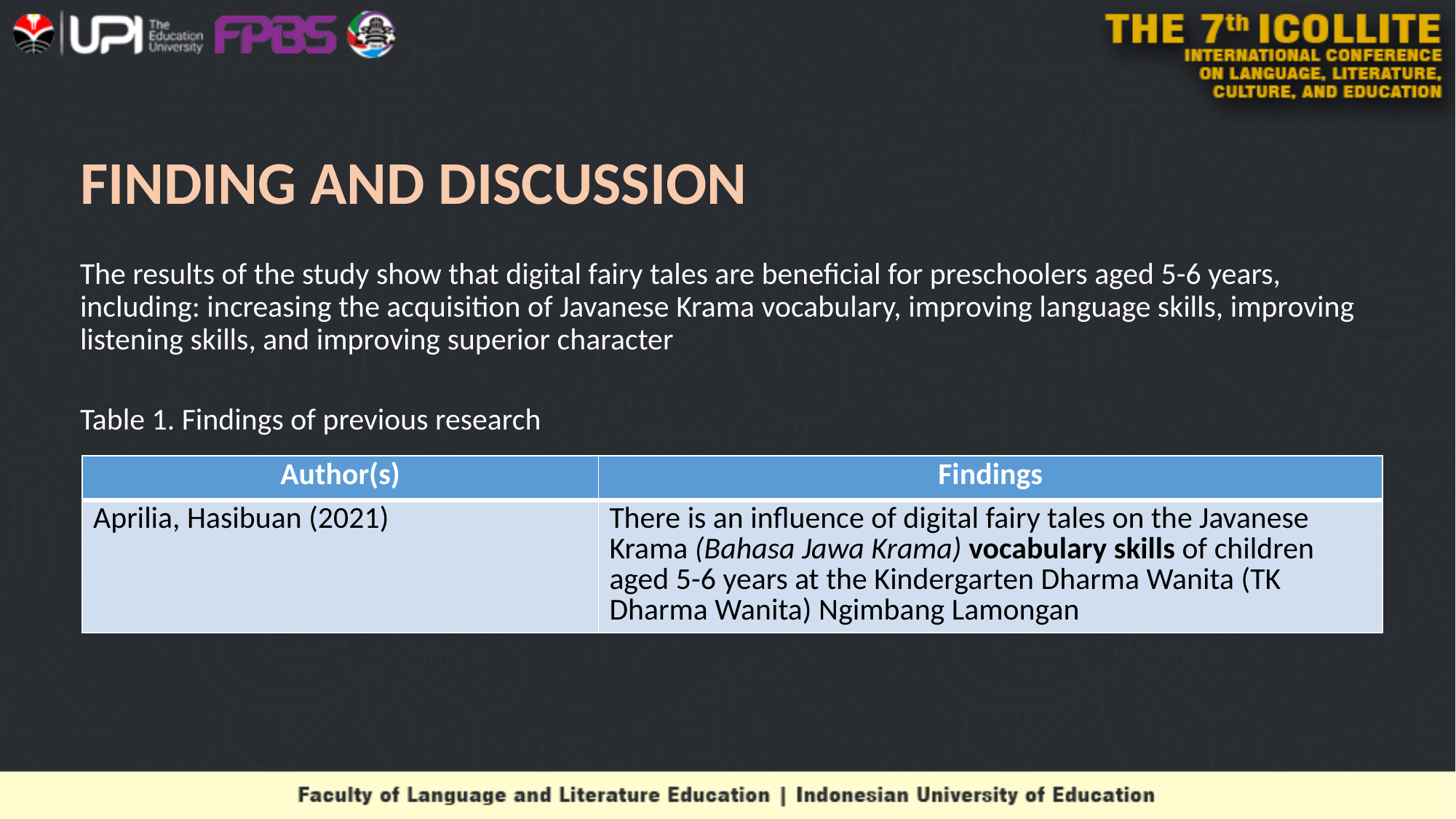

# FINDING AND DISCUSSION
The results of the study show that digital fairy tales are beneficial for preschoolers aged 5-6 years, including: increasing the acquisition of Javanese Krama vocabulary, improving language skills, improving listening skills, and improving superior character

Table 1. Findings of previous research

| Author(s) | Findings |
| --- | --- |
| Aprilia, Hasibuan (2021) | There is an influence of digital fairy tales on the Javanese Krama (Bahasa Jawa Krama) vocabulary skills of children aged 5-6 years at the Kindergarten Dharma Wanita (TK Dharma Wanita) Ngimbang Lamongan |